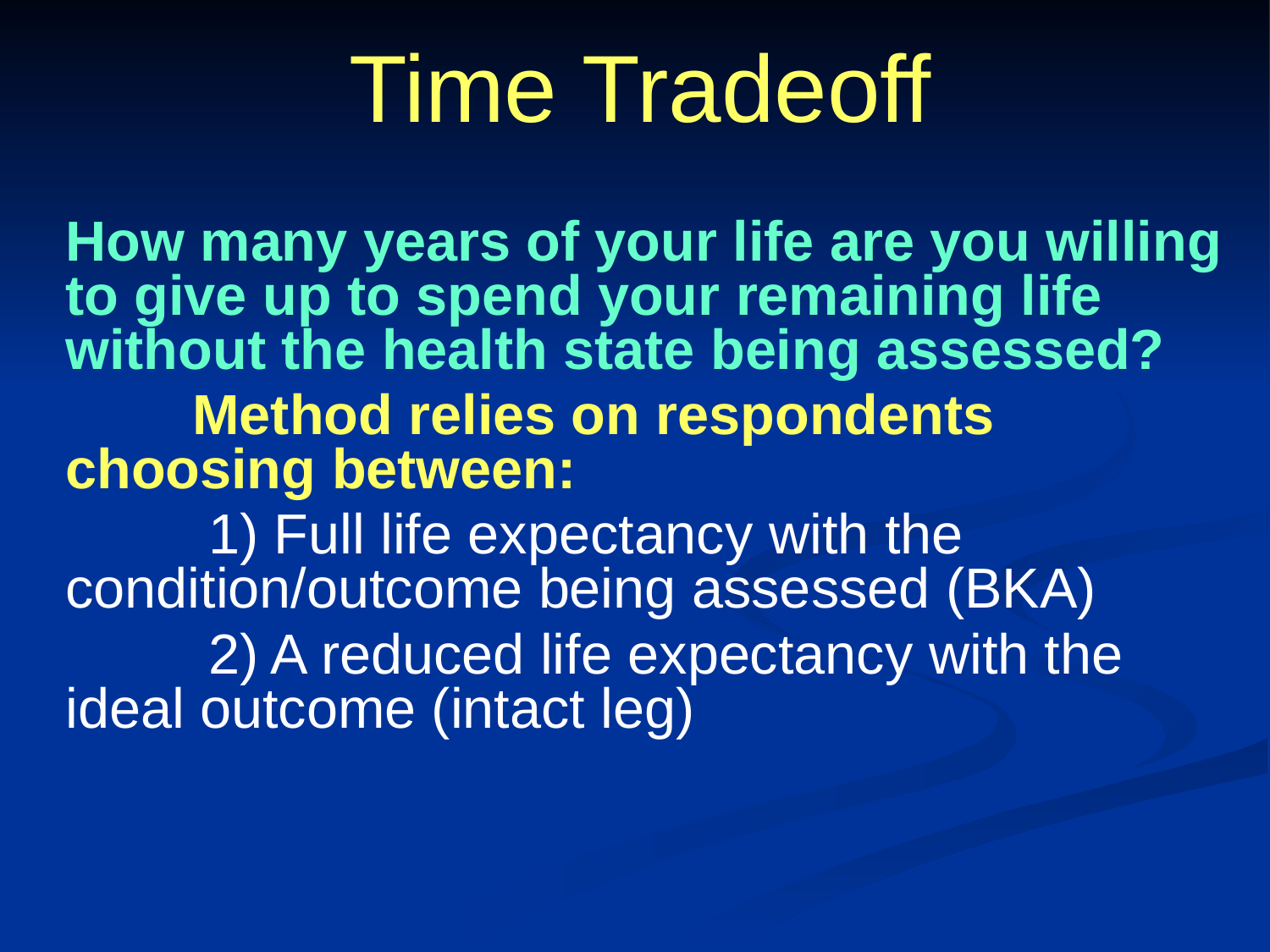

# Time Tradeoff
How many years of your life are you willing to give up to spend your remaining life without the health state being assessed?
	Method relies on respondents choosing between:
	 1) Full life expectancy with the condition/outcome being assessed (BKA)
	 2) A reduced life expectancy with the ideal outcome (intact leg)